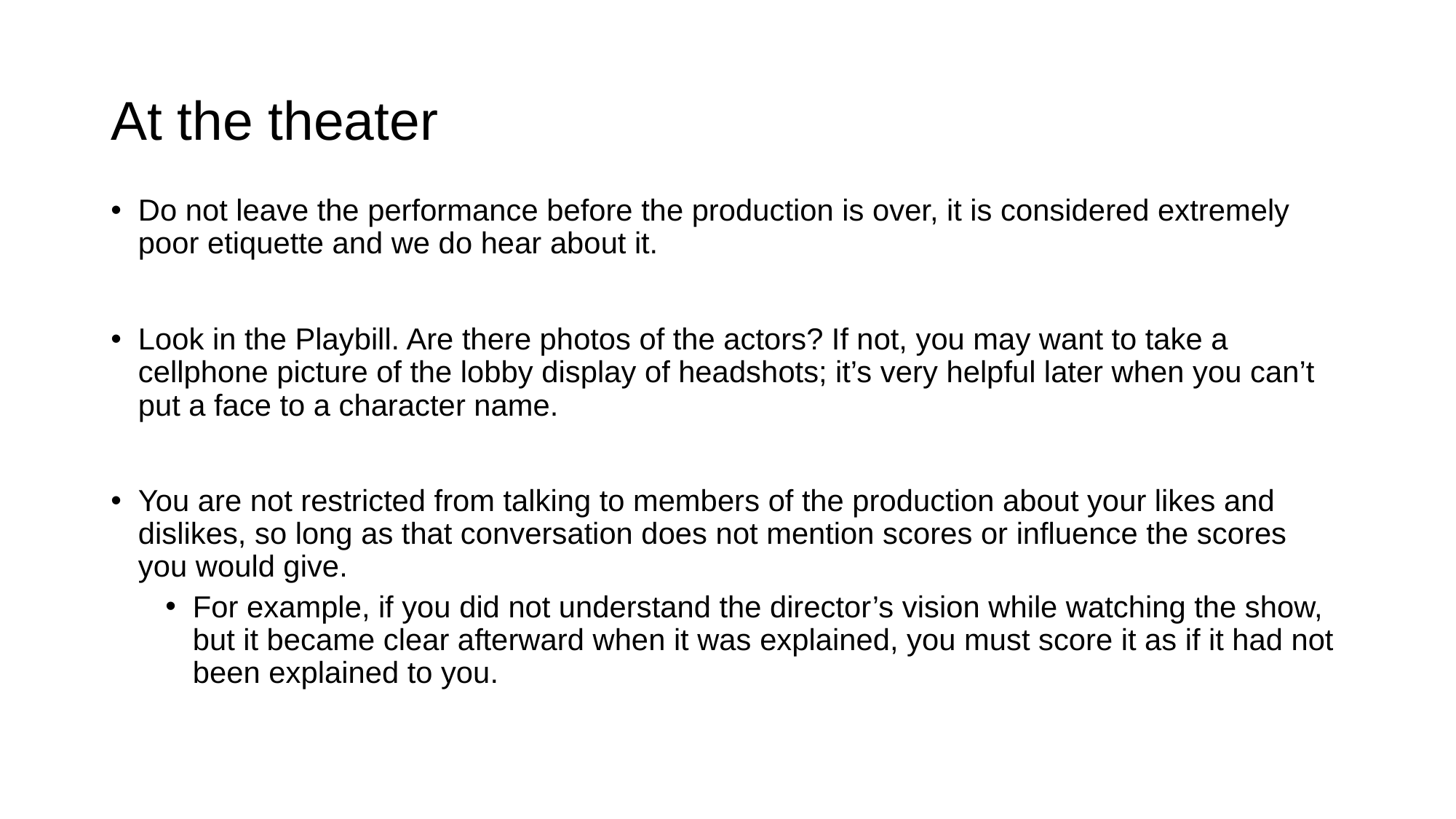

# At the theater
Do not leave the performance before the production is over, it is considered extremely poor etiquette and we do hear about it.

Look in the Playbill. Are there photos of the actors? If not, you may want to take a cellphone picture of the lobby display of headshots; it’s very helpful later when you can’t put a face to a character name.

You are not restricted from talking to members of the production about your likes and dislikes, so long as that conversation does not mention scores or influence the scores you would give.
For example, if you did not understand the director’s vision while watching the show, but it became clear afterward when it was explained, you must score it as if it had not been explained to you.